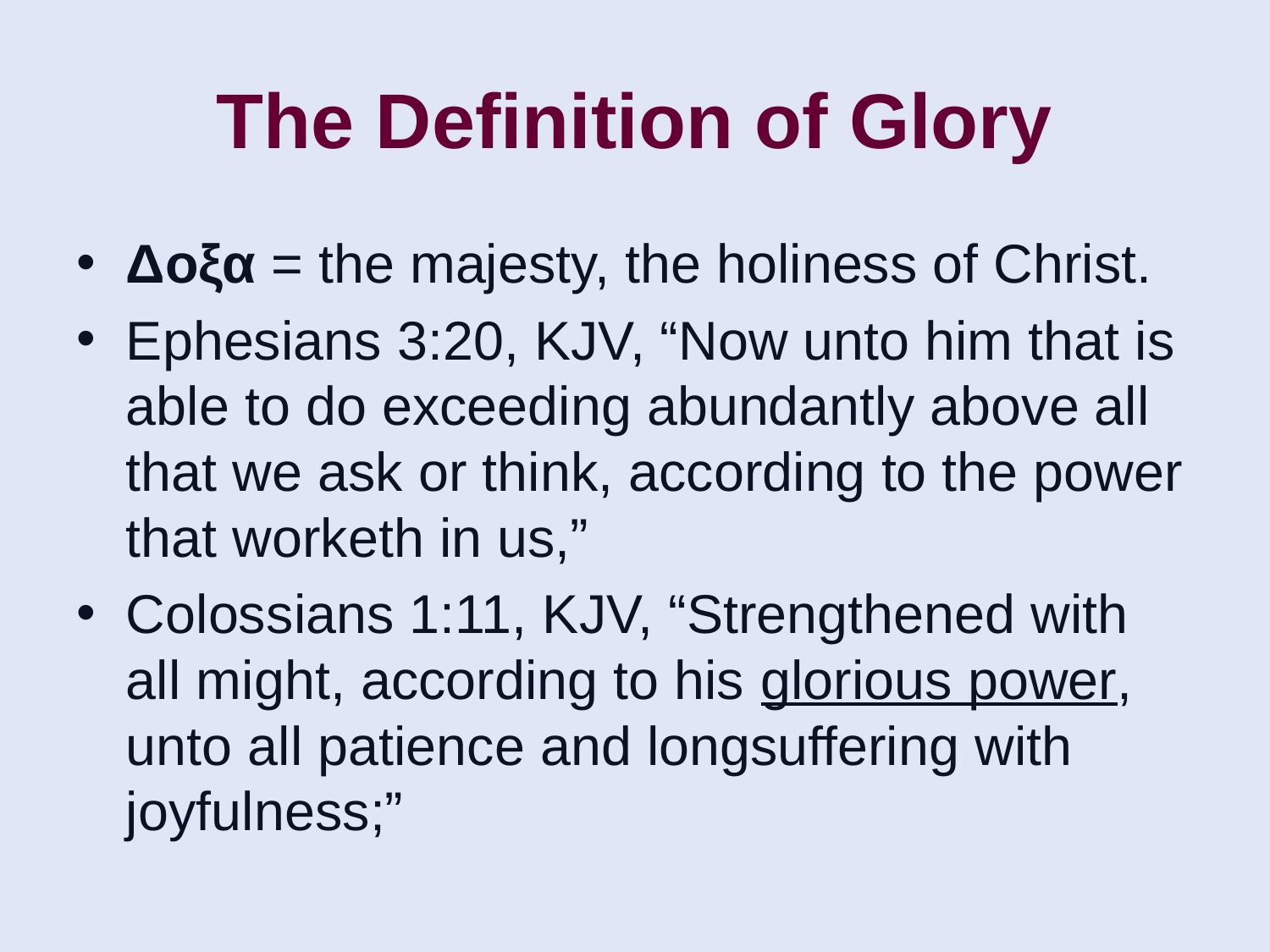

# The Definition of Glory
Δοξα = the majesty, the holiness of Christ.
Ephesians 3:20, KJV, “Now unto him that is able to do exceeding abundantly above all that we ask or think, according to the power that worketh in us,”
Colossians 1:11, KJV, “Strengthened with all might, according to his glorious power, unto all patience and longsuffering with joyfulness;”